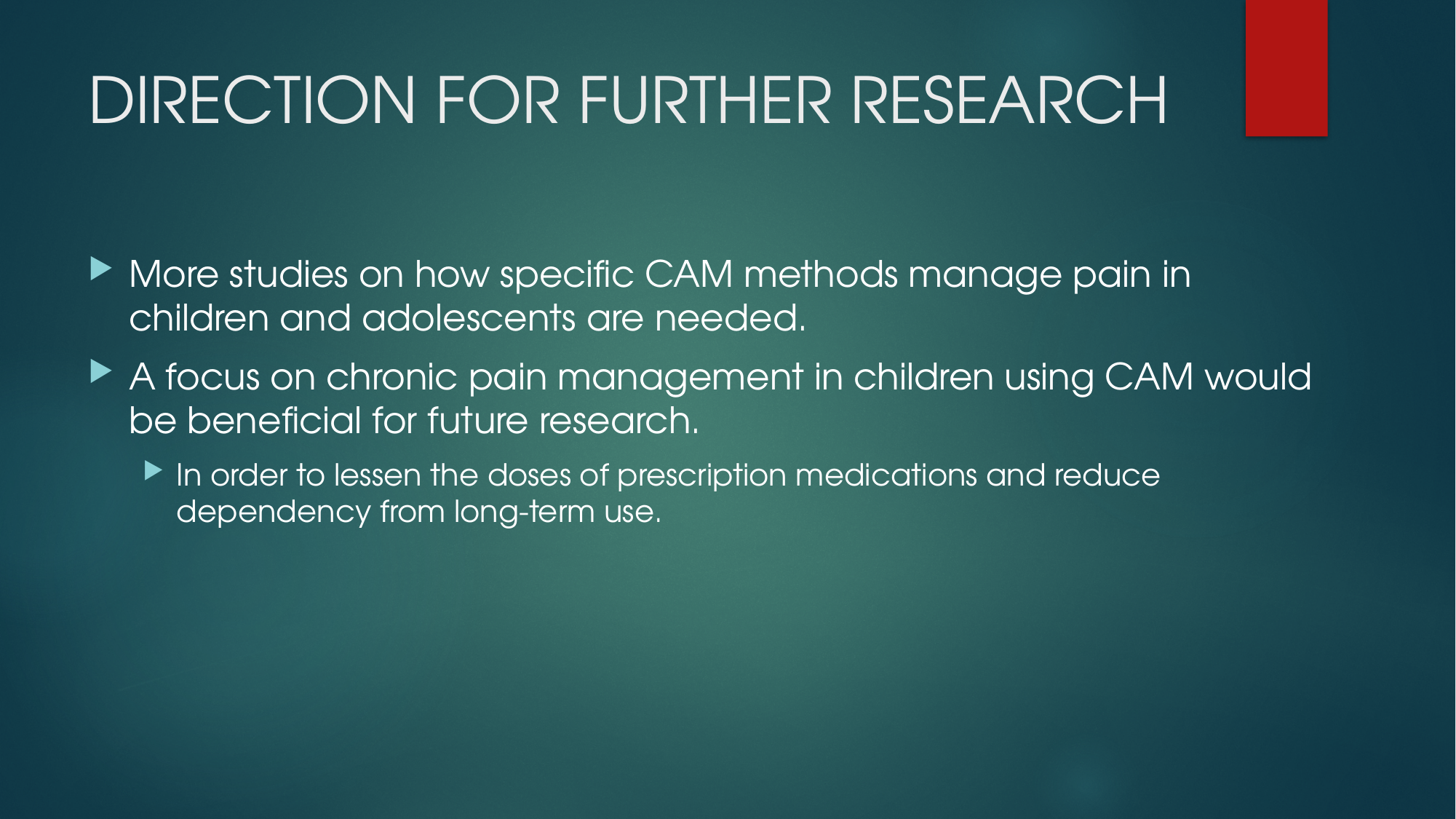

# DIRECTION FOR FURTHER RESEARCH
More studies on how specific CAM methods manage pain in children and adolescents are needed.
A focus on chronic pain management in children using CAM would be beneficial for future research.
In order to lessen the doses of prescription medications and reduce dependency from long-term use.